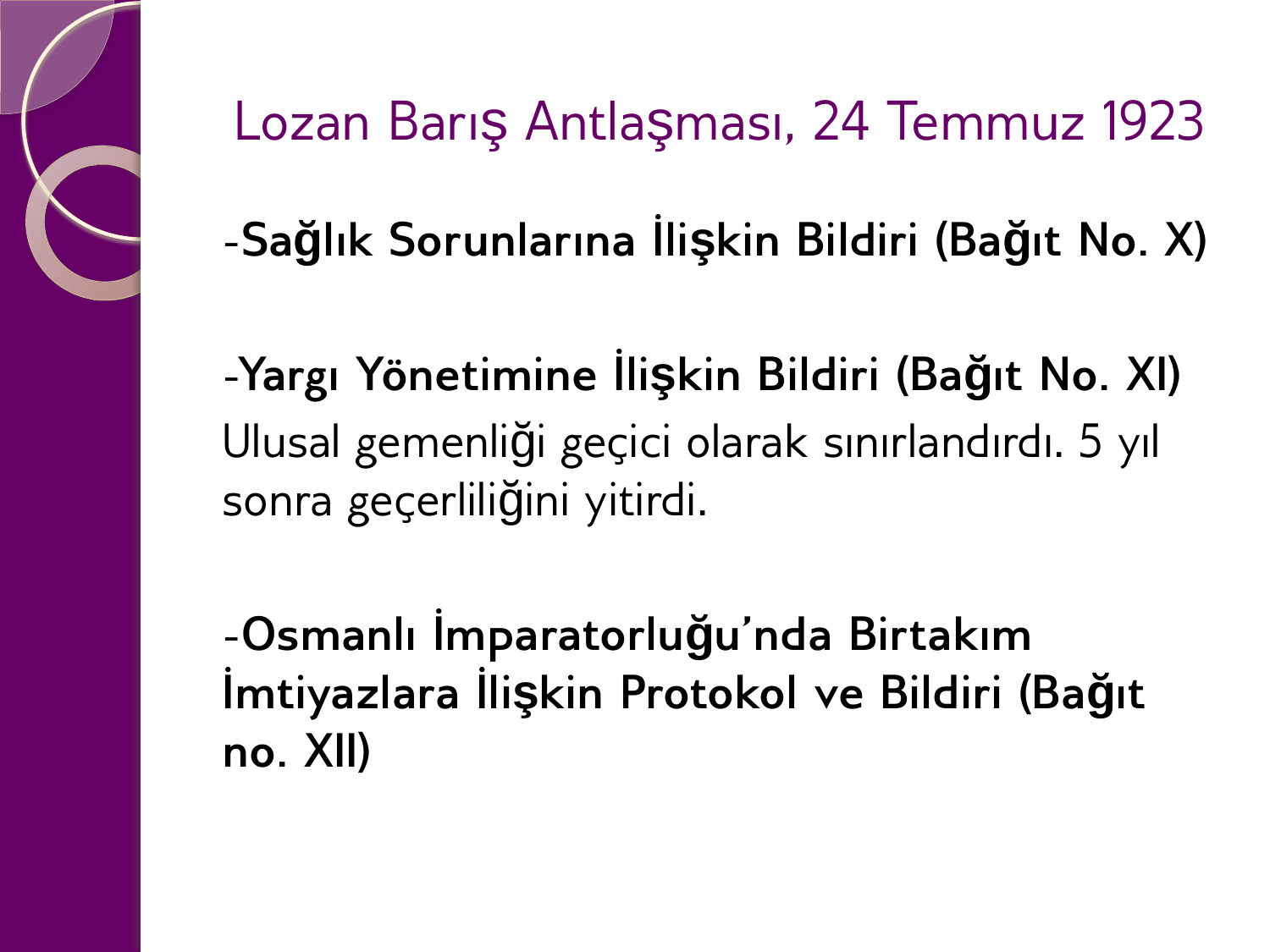

# Lozan Barış Antlaşması, 24 Temmuz 1923
-Sağlık Sorunlarına İlişkin Bildiri (Bağıt No. X)

-Yargı Yönetimine İlişkin Bildiri (Bağıt No. XI)
Ulusal gemenliği geçici olarak sınırlandırdı. 5 yıl sonra geçerliliğini yitirdi.

-Osmanlı İmparatorluğu’nda Birtakım İmtiyazlara İlişkin Protokol ve Bildiri (Bağıt no. XII)